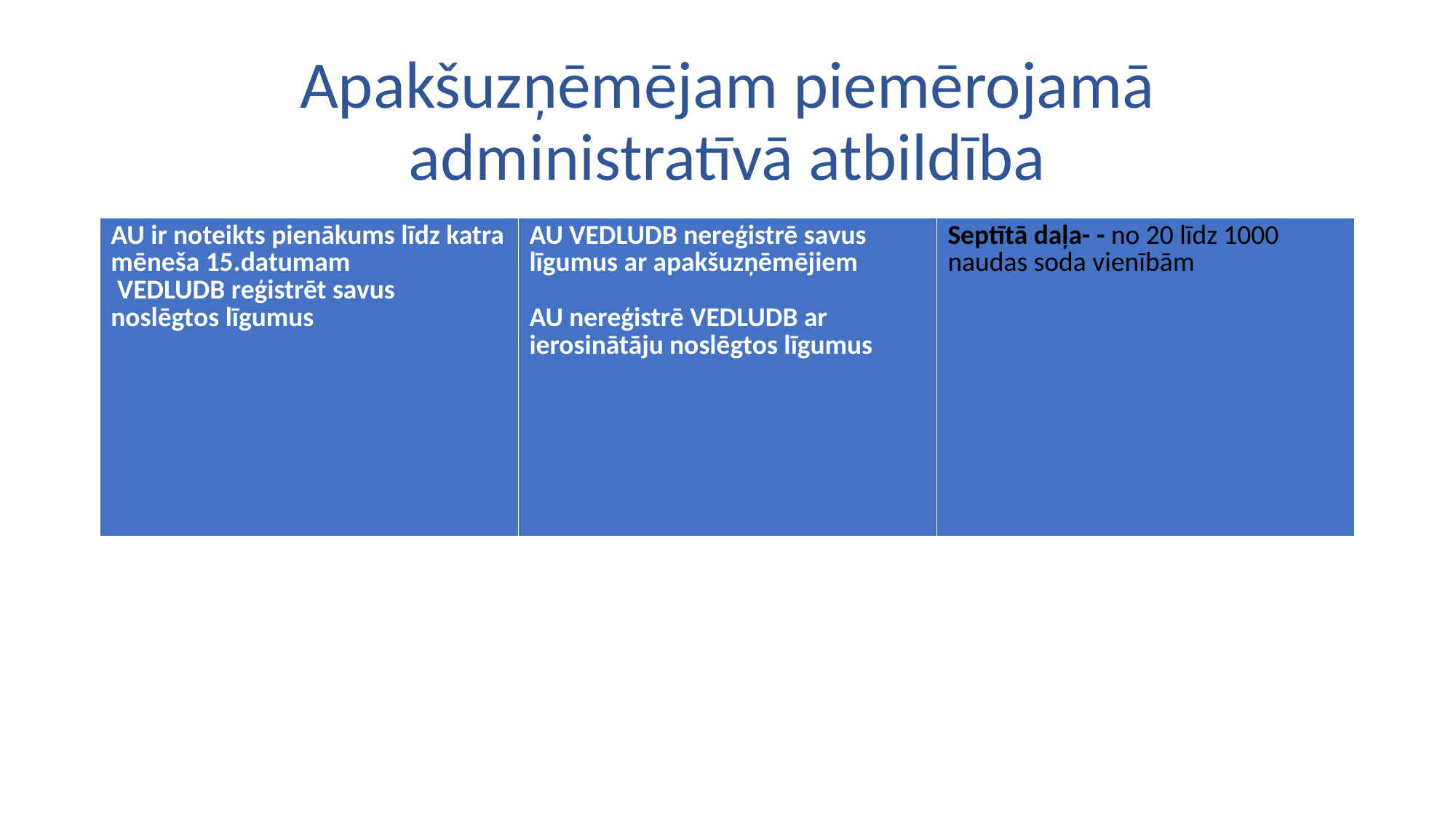

# Apakšuzņēmējam piemērojamā administratīvā atbildība
| AU ir noteikts pienākums līdz katra mēneša 15.datumam VEDLUDB reģistrēt savus noslēgtos līgumus | AU VEDLUDB nereģistrē savus līgumus ar apakšuzņēmējiem AU nereģistrē VEDLUDB ar ierosinātāju noslēgtos līgumus | Septītā daļa- - no 20 līdz 1000 naudas soda vienībām |
| --- | --- | --- |